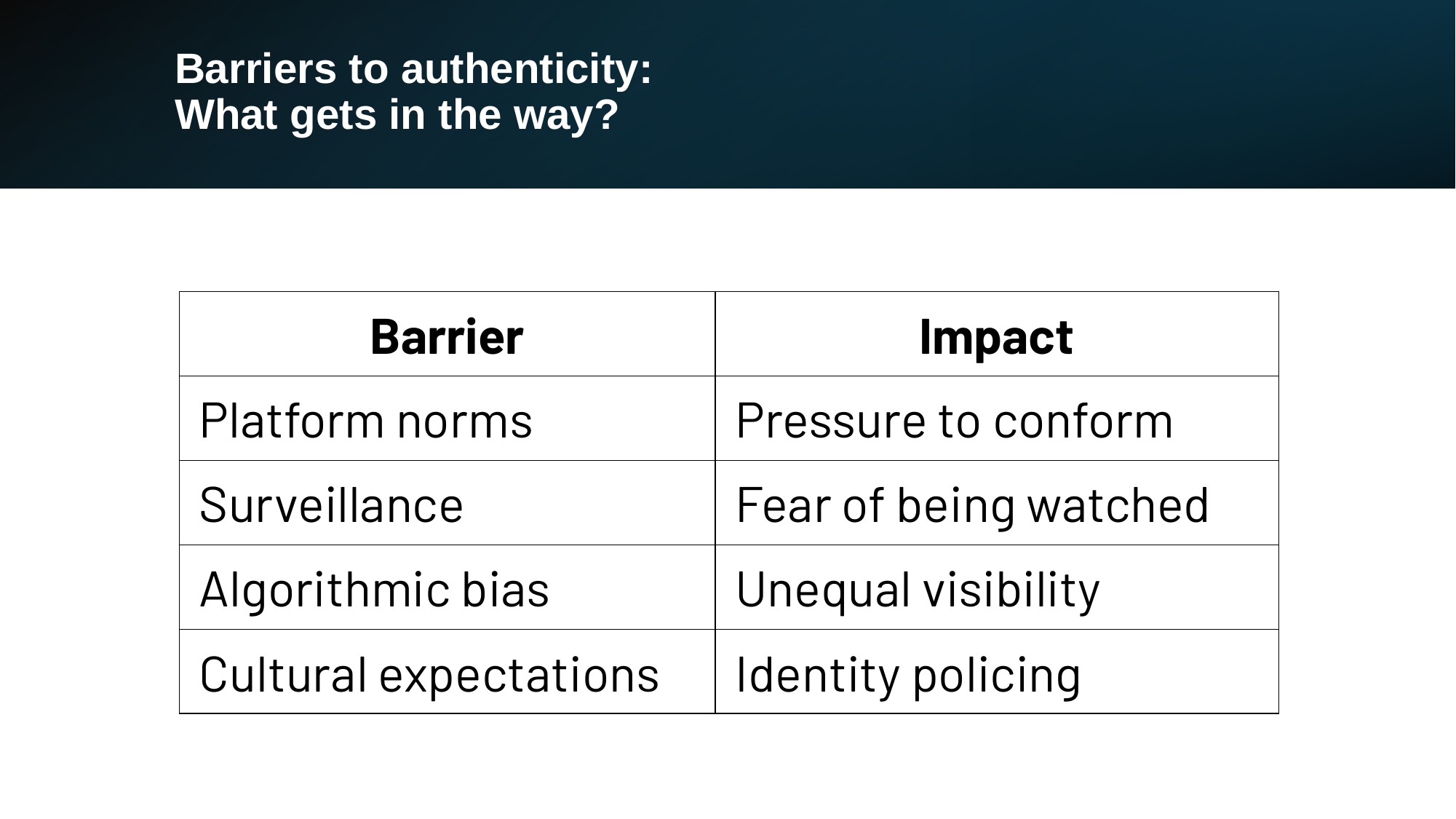

# Barriers to authenticity:
What gets in the way?

| Barrier | Impact |
| --- | --- |
| Platform norms | Pressure to conform |
| Surveillance | Fear of being watched |
| Algorithmic bias | Unequal visibility |
| Cultural expectations | Identity policing |